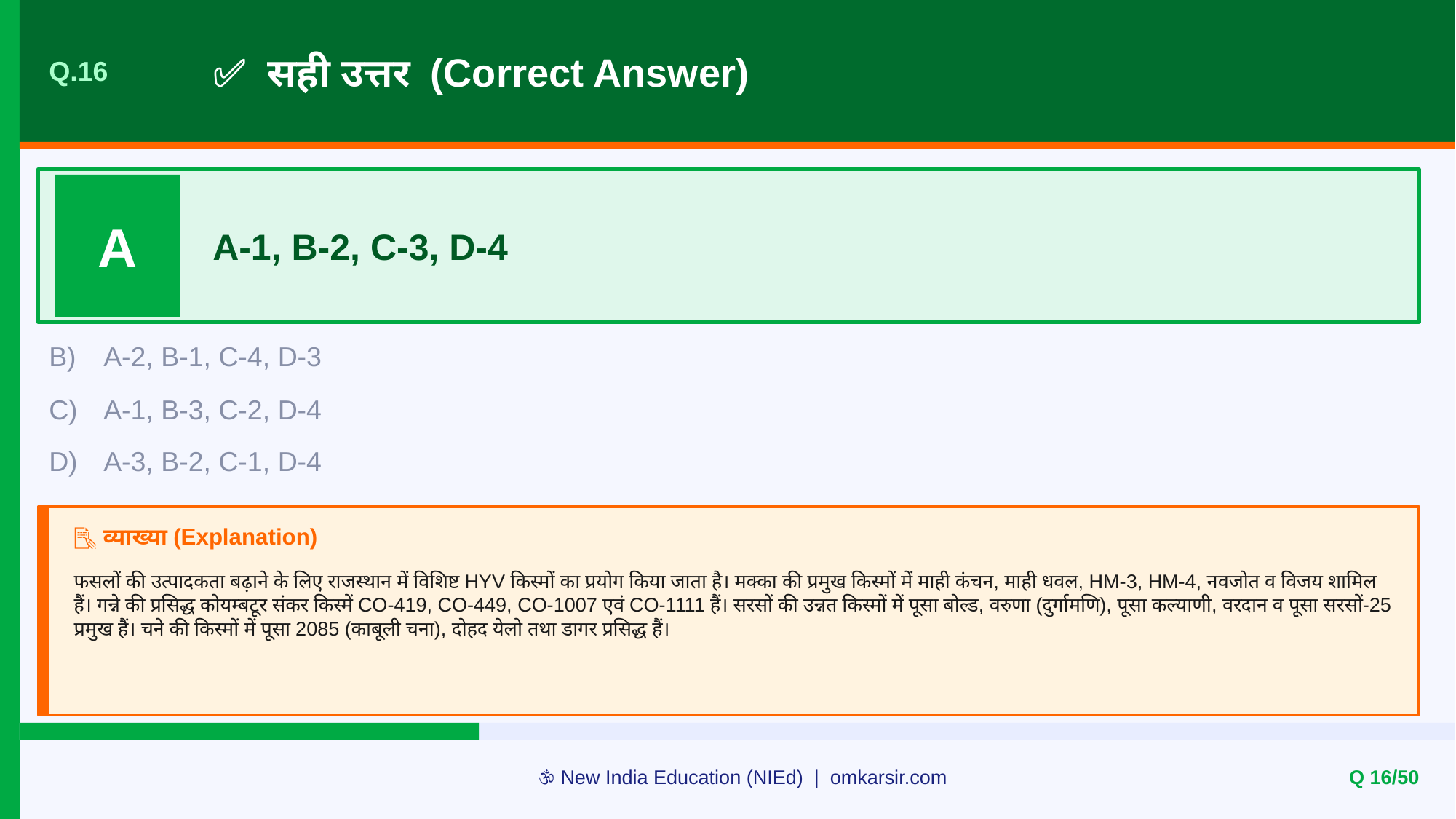

✅  सही उत्तर  (Correct Answer)
Q.16

A
A-1, B-2, C-3, D-4
B)
A-2, B-1, C-4, D-3
C)
A-1, B-3, C-2, D-4
D)
A-3, B-2, C-1, D-4

📝 व्याख्या (Explanation)
फसलों की उत्पादकता बढ़ाने के लिए राजस्थान में विशिष्ट HYV किस्मों का प्रयोग किया जाता है। मक्का की प्रमुख किस्मों में माही कंचन, माही धवल, HM-3, HM-4, नवजोत व विजय शामिल हैं। गन्ने की प्रसिद्ध कोयम्बटूर संकर किस्में CO-419, CO-449, CO-1007 एवं CO-1111 हैं। सरसों की उन्नत किस्मों में पूसा बोल्ड, वरुणा (दुर्गामणि), पूसा कल्याणी, वरदान व पूसा सरसों-25 प्रमुख हैं। चने की किस्मों में पूसा 2085 (काबूली चना), दोहद येलो तथा डागर प्रसिद्ध हैं।

🕉️ New India Education (NIEd)  |  omkarsir.com
Q 16/50